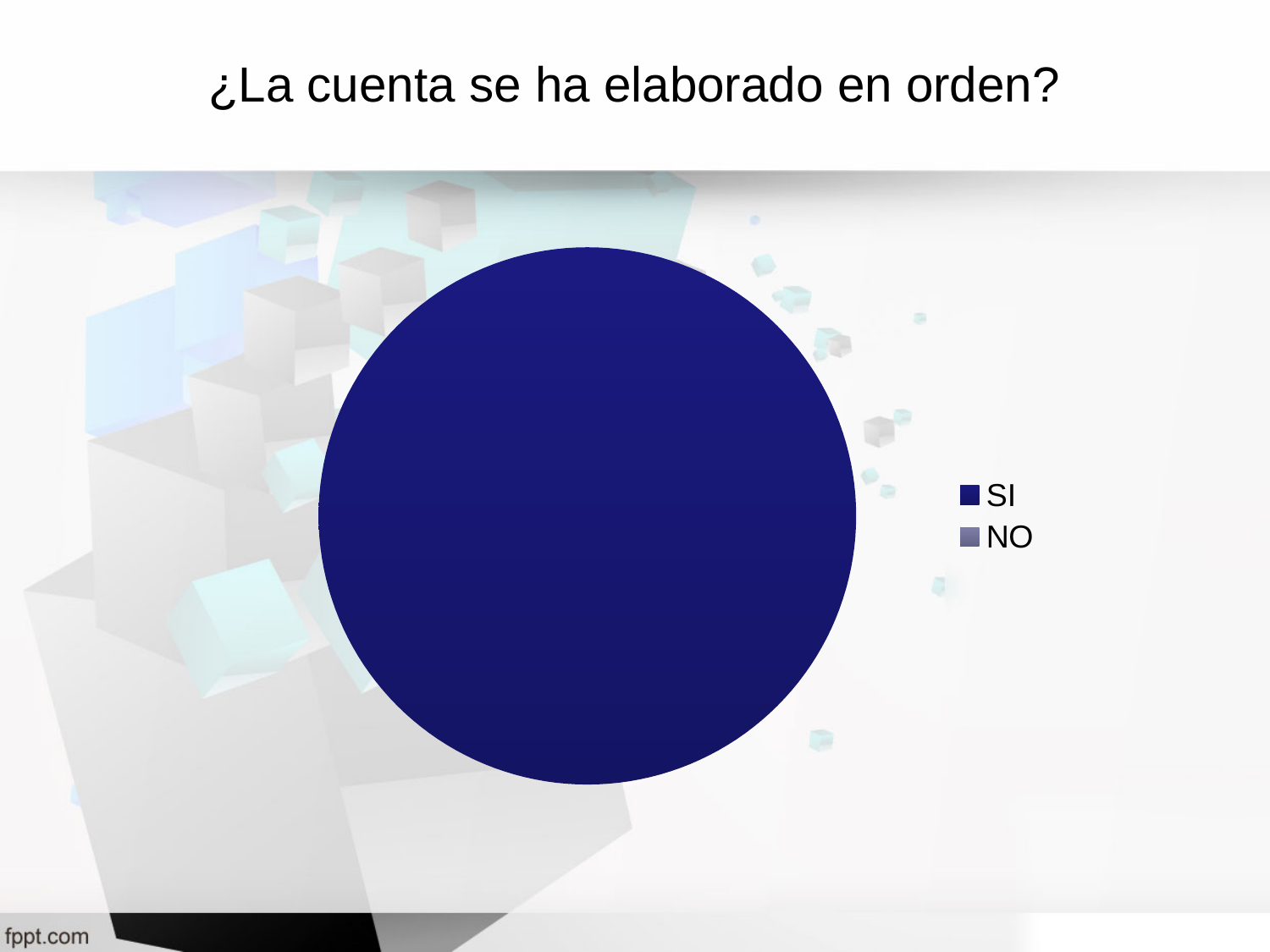

¿La cuenta se ha elaborado en orden?

### Chart

| Category | Ventas |
|---|---|
| SI | 100.0 |
| NO | 0.0 |